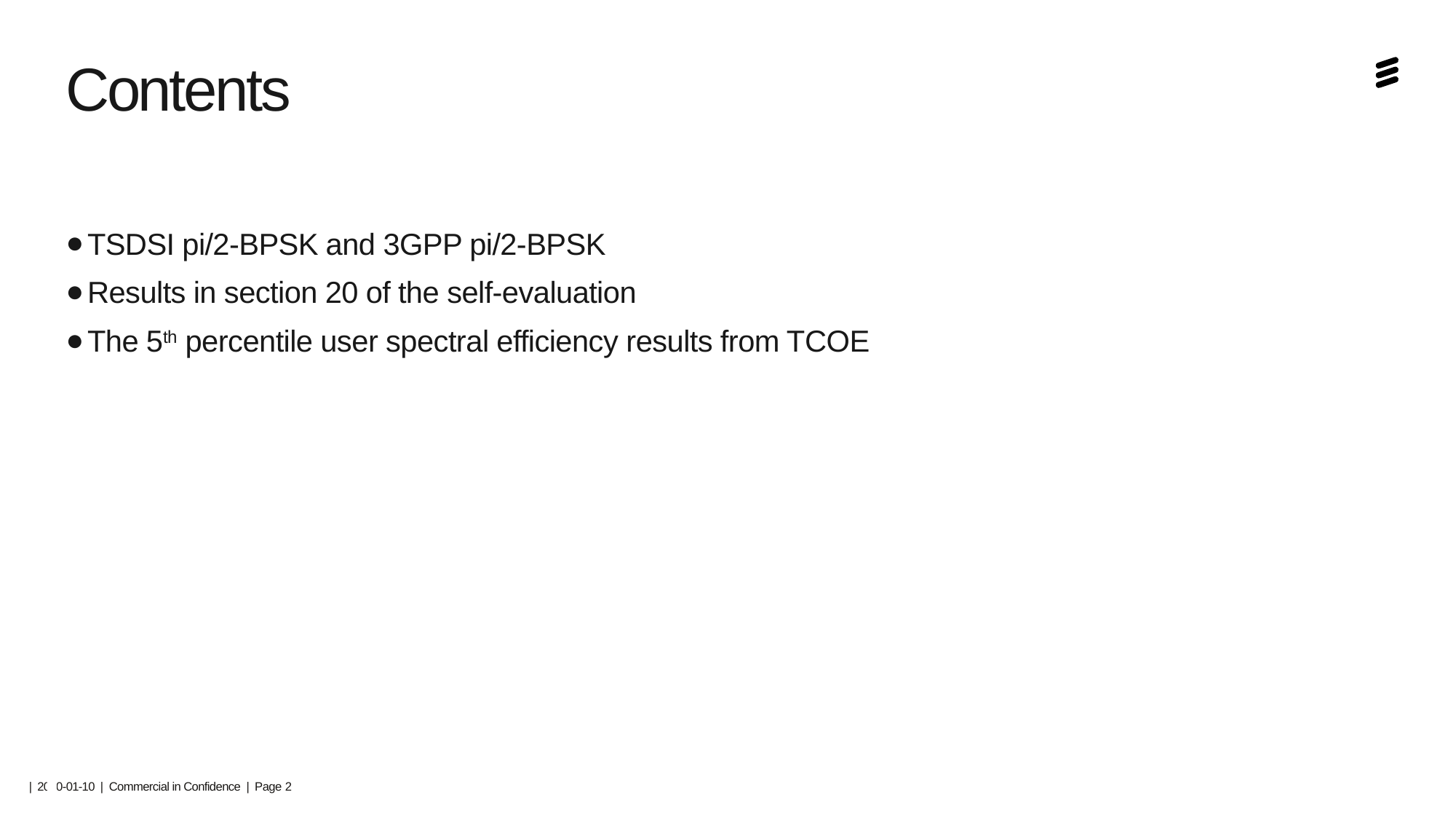

# Contents
TSDSI pi/2-BPSK and 3GPP pi/2-BPSK
Results in section 20 of the self-evaluation
The 5th percentile user spectral efficiency results from TCOE